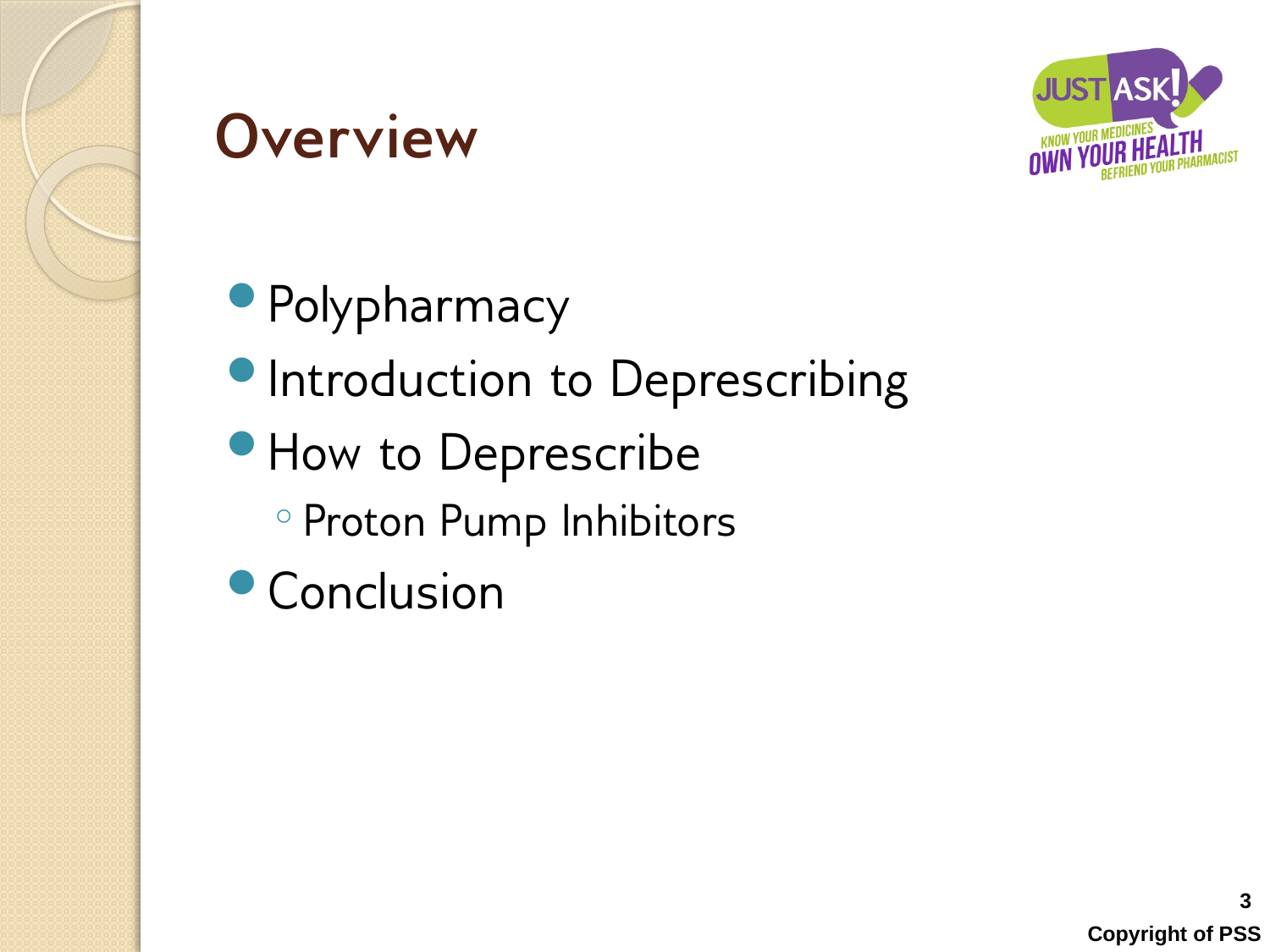

# Overview
Polypharmacy
Introduction to Deprescribing
How to Deprescribe
Proton Pump Inhibitors
Conclusion
3
Copyright of PSS